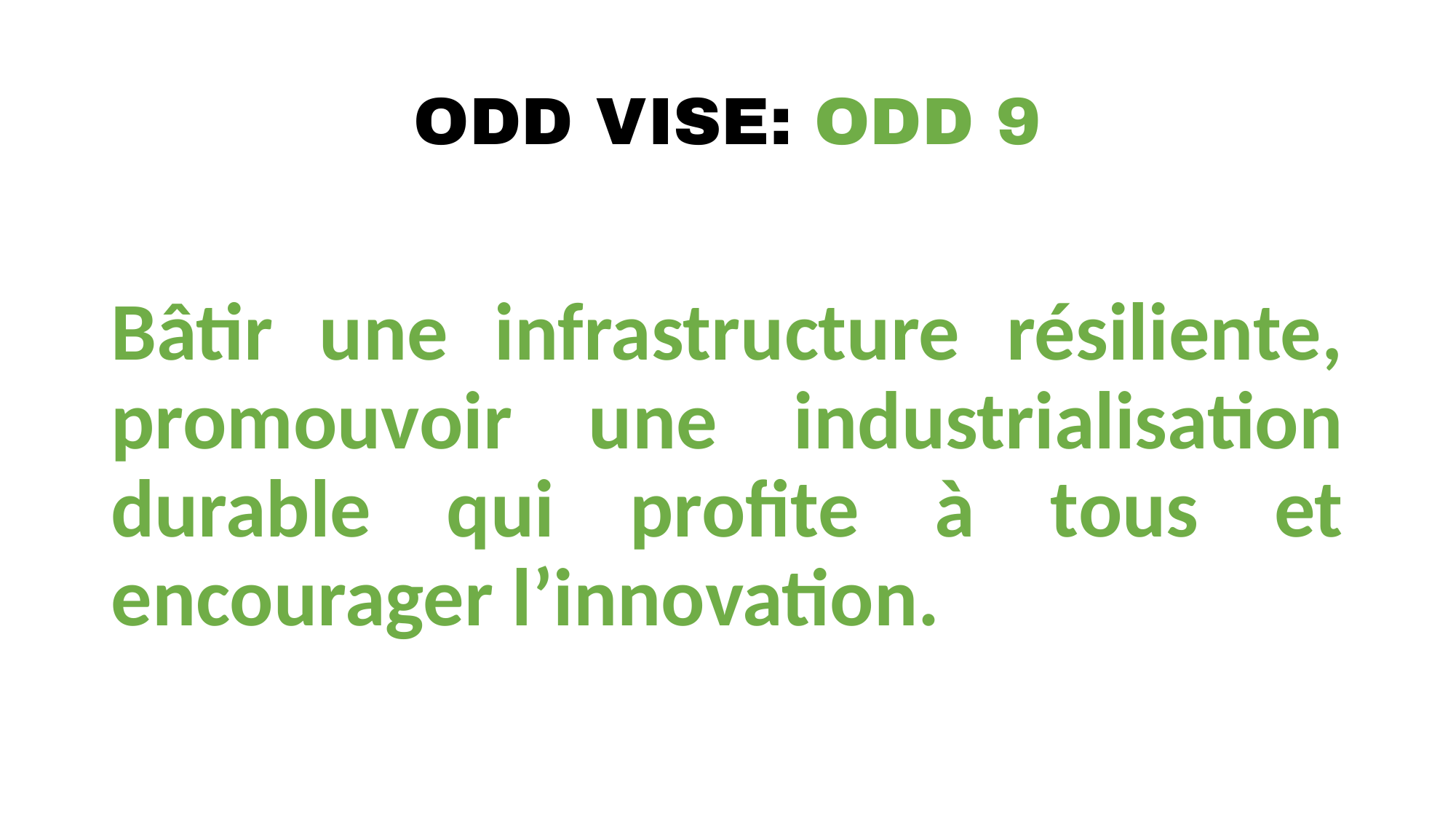

# ODD VISE: ODD 9

Bâtir une infrastructure résiliente, promouvoir une industrialisation durable qui profite à tous et encourager l’innovation.